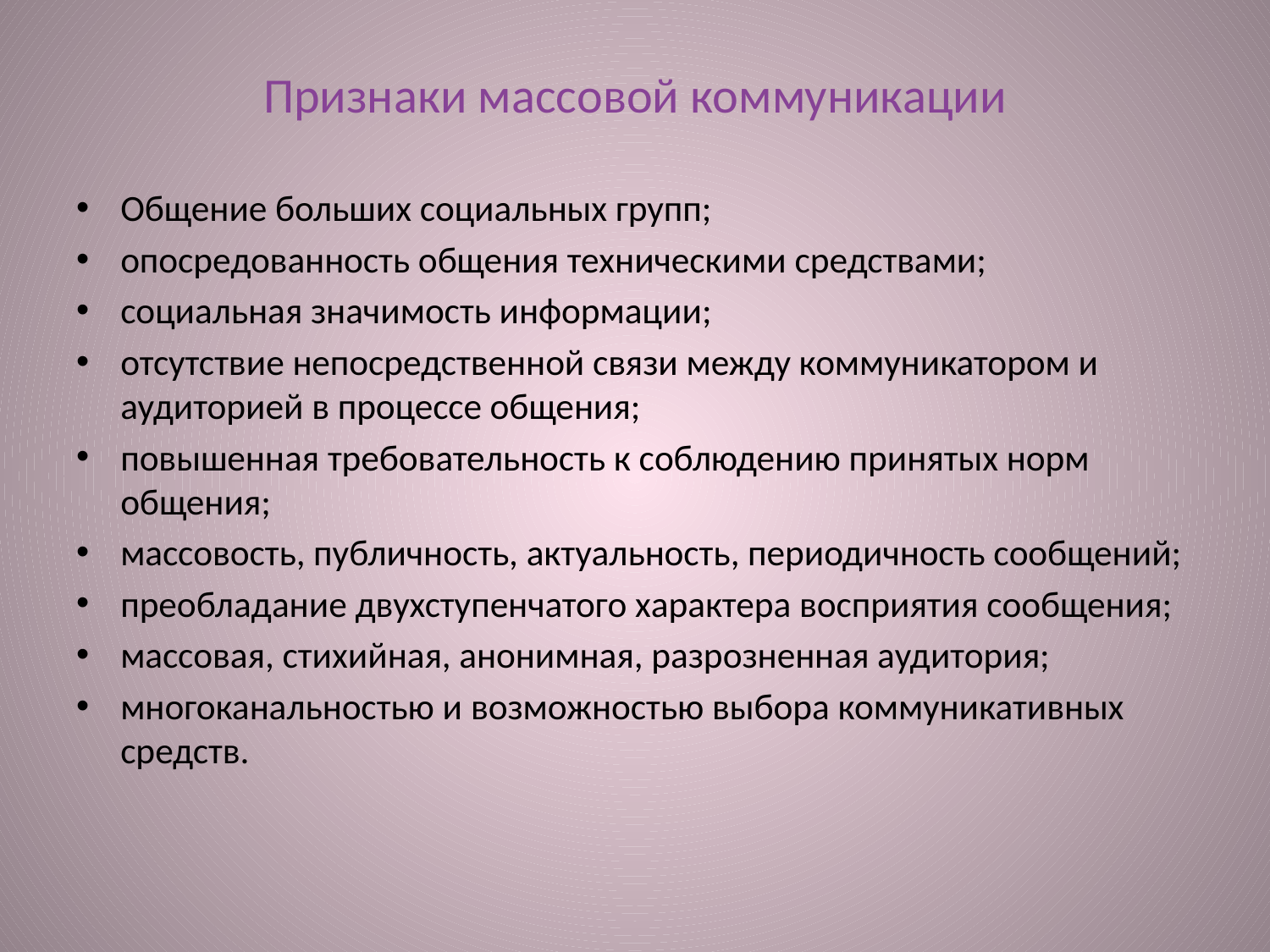

# Признаки массовой коммуникации
Общение больших социальных групп;
опосредованность общения техническими средствами;
социальная значимость информации;
отсутствие непосредственной связи между коммуникатором и аудиторией в процессе общения;
повышенная требовательность к соблюдению принятых норм общения;
массовость, публичность, актуальность, периодичность сообщений;
преобладание двухступенчатого характера восприятия сообщения;
массовая, стихийная, анонимная, разрозненная аудитория;
многоканальностью и возможностью выбора коммуникативных средств.